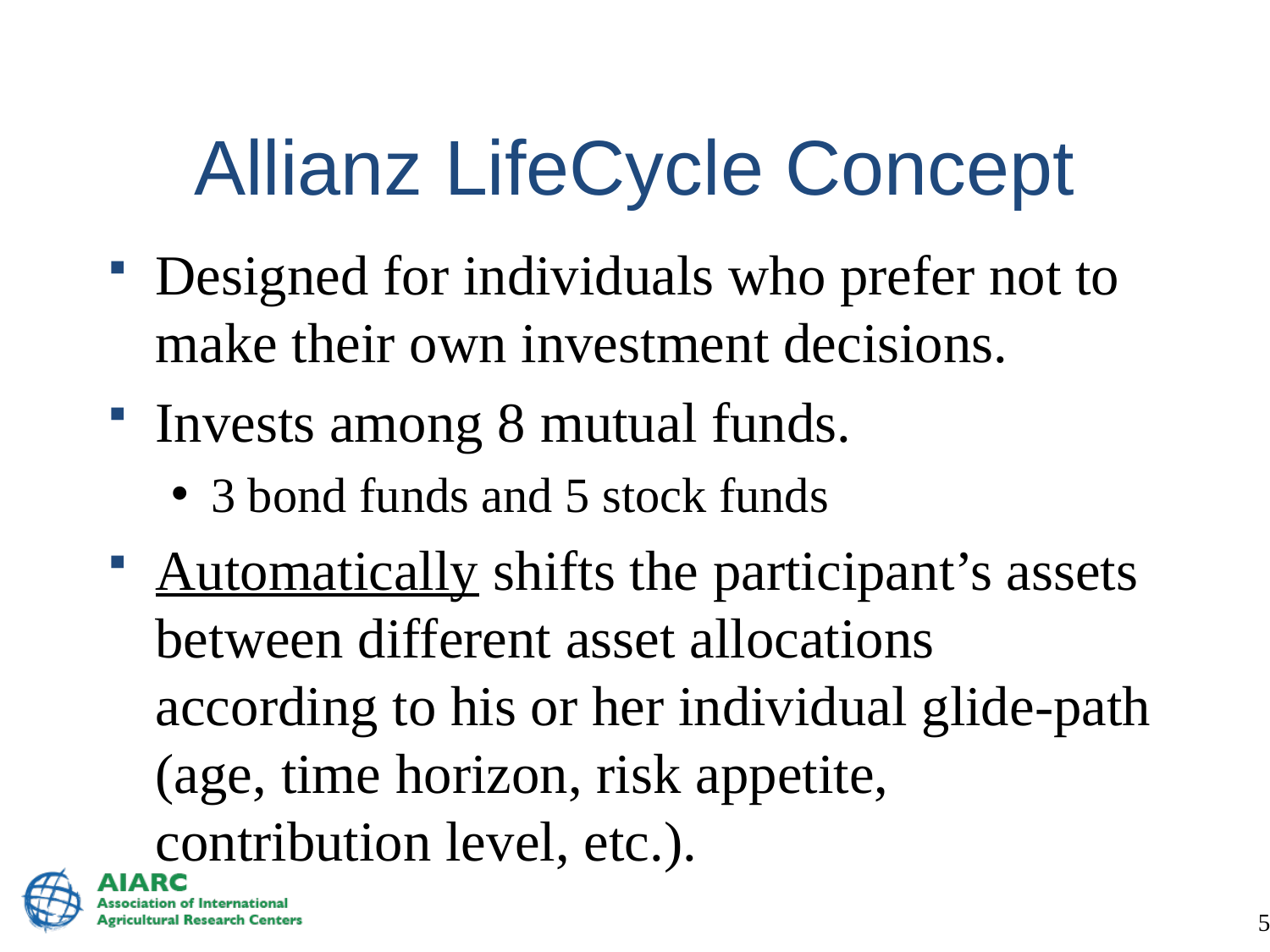

# Allianz LifeCycle Concept
Designed for individuals who prefer not to make their own investment decisions.
Invests among 8 mutual funds.
3 bond funds and 5 stock funds
Automatically shifts the participant’s assets between different asset allocations according to his or her individual glide-path (age, time horizon, risk appetite, contribution level, etc.).